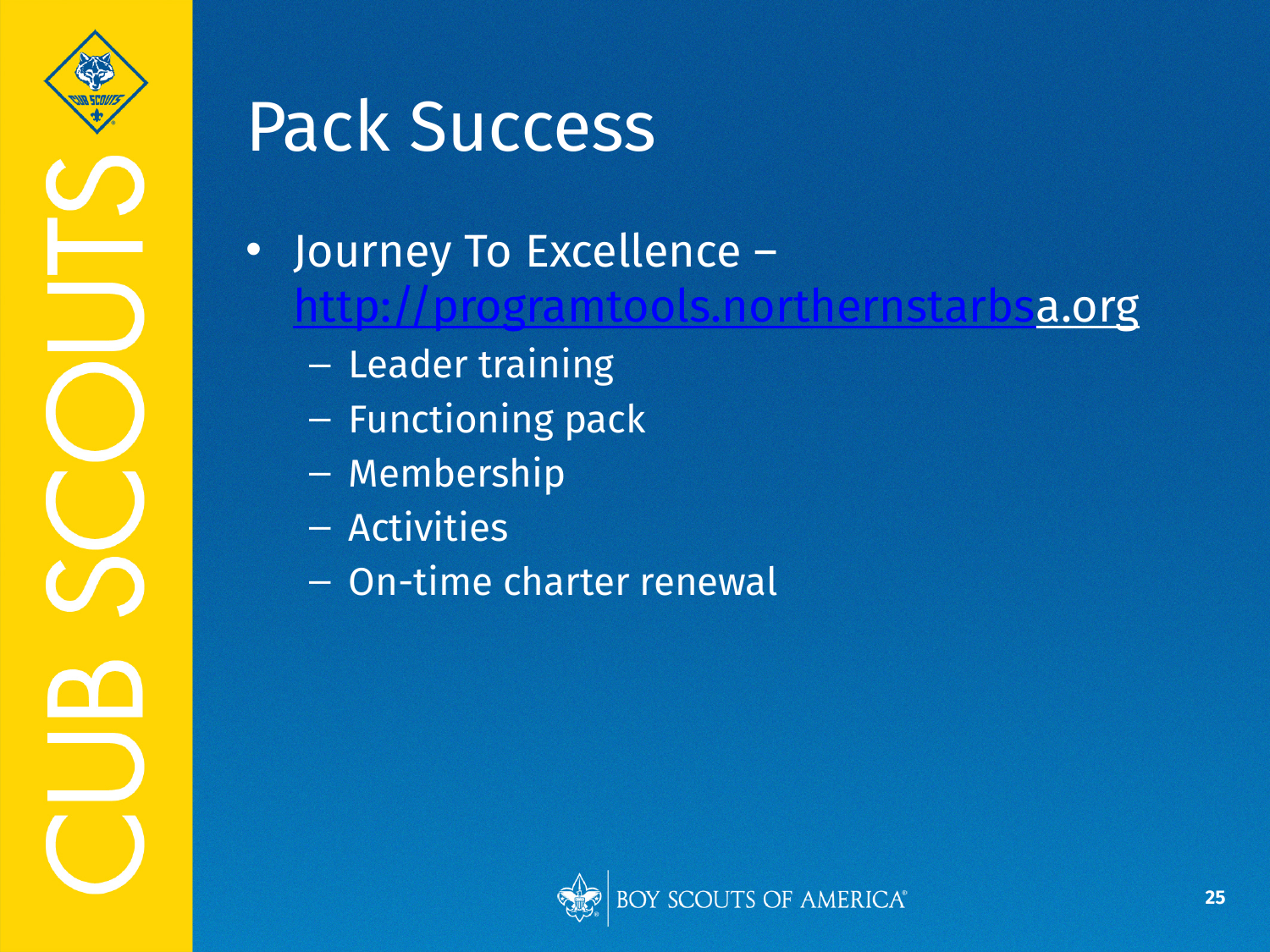

# Pack Success
Journey To Excellence – http://programtools.northernstarbsa.org
Leader training
Functioning pack
Membership
Activities
On-time charter renewal